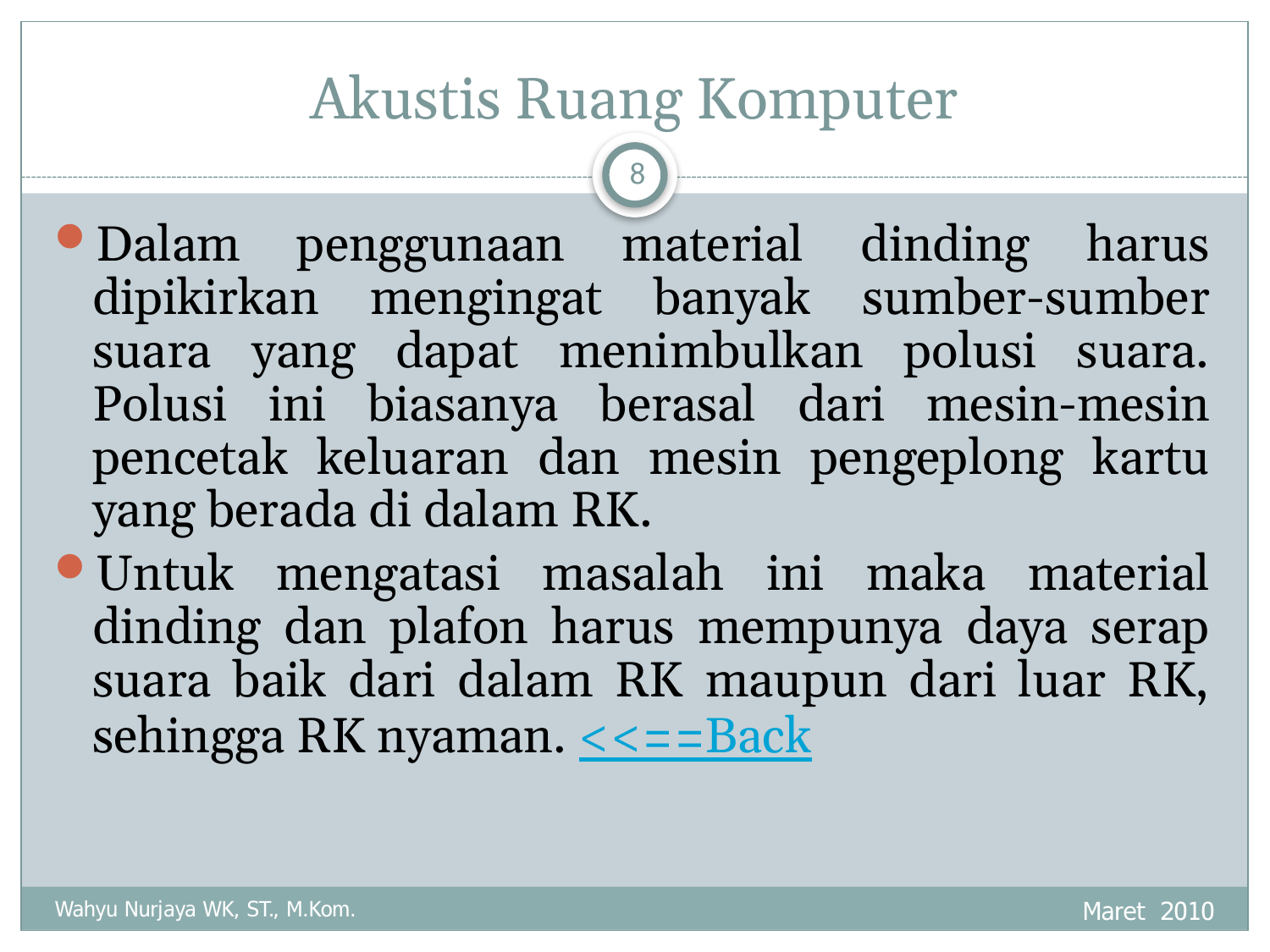

# Akustis Ruang Komputer
8
Dalam penggunaan material dinding harus dipikirkan mengingat banyak sumber-sumber suara yang dapat menimbulkan polusi suara. Polusi ini biasanya berasal dari mesin-mesin pencetak keluaran dan mesin pengeplong kartu yang berada di dalam RK.
Untuk mengatasi masalah ini maka material dinding dan plafon harus mempunya daya serap suara baik dari dalam RK maupun dari luar RK, sehingga RK nyaman. <<==Back
Maret  2010
Wahyu Nurjaya WK, ST., M.Kom.